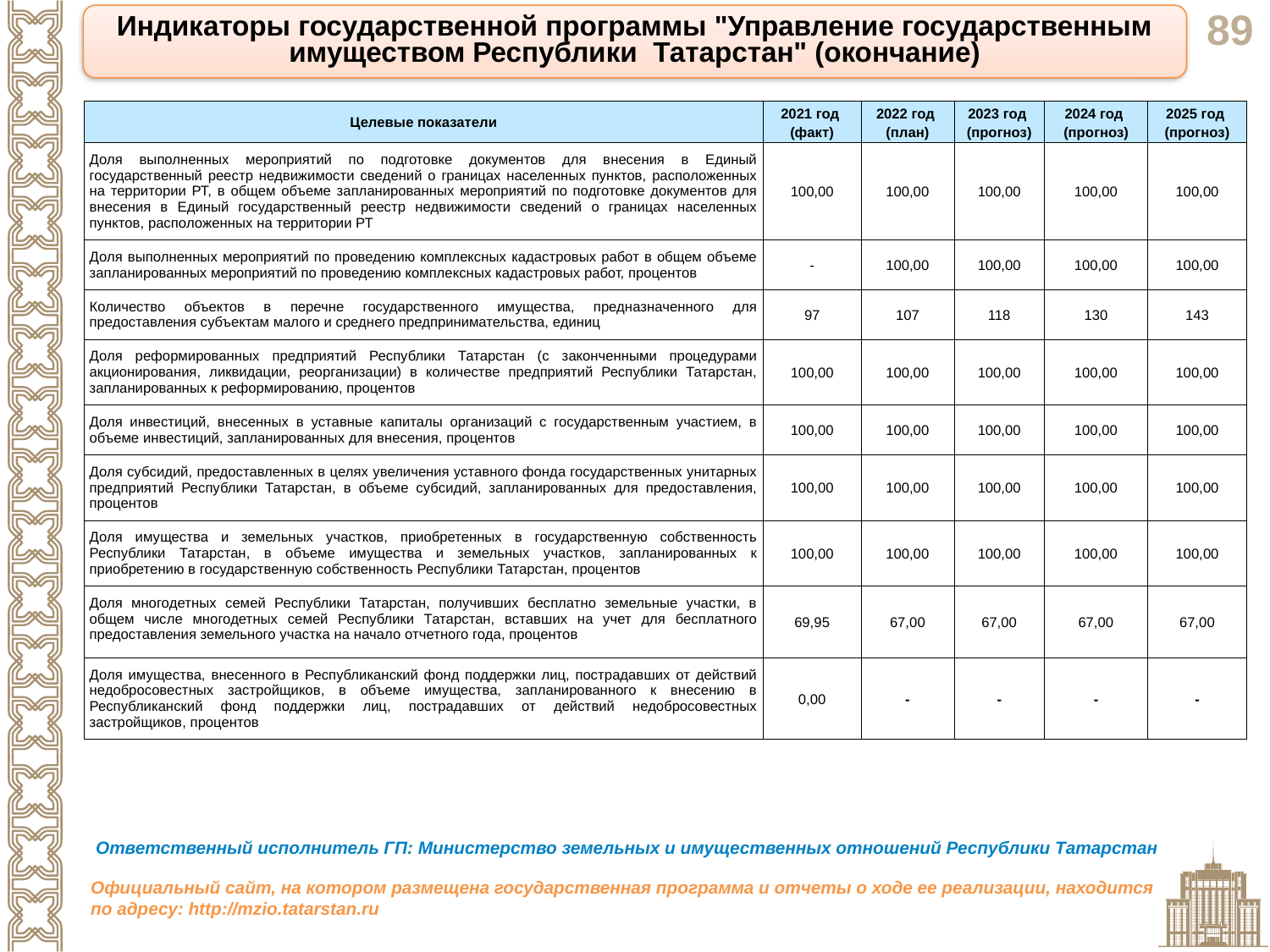

Индикаторы государственной программы "Управление государственным имуществом Республики  Татарстан" (окончание)
| Целевые показатели | 2021 год (факт) | 2022 год (план) | 2023 год (прогноз) | 2024 год (прогноз) | 2025 год (прогноз) |
| --- | --- | --- | --- | --- | --- |
| Доля выполненных мероприятий по подготовке документов для внесения в Единый государственный реестр недвижимости сведений о границах населенных пунктов, расположенных на территории РТ, в общем объеме запланированных мероприятий по подготовке документов для внесения в Единый государственный реестр недвижимости сведений о границах населенных пунктов, расположенных на территории РТ | 100,00 | 100,00 | 100,00 | 100,00 | 100,00 |
| Доля выполненных мероприятий по проведению комплексных кадастровых работ в общем объеме запланированных мероприятий по проведению комплексных кадастровых работ, процентов | - | 100,00 | 100,00 | 100,00 | 100,00 |
| Количество объектов в перечне государственного имущества, предназначенного для предоставления субъектам малого и среднего предпринимательства, единиц | 97 | 107 | 118 | 130 | 143 |
| Доля реформированных предприятий Республики Татарстан (с законченными процедурами акционирования, ликвидации, реорганизации) в количестве предприятий Республики Татарстан, запланированных к реформированию, процентов | 100,00 | 100,00 | 100,00 | 100,00 | 100,00 |
| Доля инвестиций, внесенных в уставные капиталы организаций с государственным участием, в объеме инвестиций, запланированных для внесения, процентов | 100,00 | 100,00 | 100,00 | 100,00 | 100,00 |
| Доля субсидий, предоставленных в целях увеличения уставного фонда государственных унитарных предприятий Республики Татарстан, в объеме субсидий, запланированных для предоставления, процентов | 100,00 | 100,00 | 100,00 | 100,00 | 100,00 |
| Доля имущества и земельных участков, приобретенных в государственную собственность Республики Татарстан, в объеме имущества и земельных участков, запланированных к приобретению в государственную собственность Республики Татарстан, процентов | 100,00 | 100,00 | 100,00 | 100,00 | 100,00 |
| Доля многодетных семей Республики Татарстан, получивших бесплатно земельные участки, в общем числе многодетных семей Республики Татарстан, вставших на учет для бесплатного предоставления земельного участка на начало отчетного года, процентов | 69,95 | 67,00 | 67,00 | 67,00 | 67,00 |
| Доля имущества, внесенного в Республиканский фонд поддержки лиц, пострадавших от действий недобросовестных застройщиков, в объеме имущества, запланированного к внесению в Республиканский фонд поддержки лиц, пострадавших от действий недобросовестных застройщиков, процентов | 0,00 | - | - | - | - |
Ответственный исполнитель ГП: Министерство земельных и имущественных отношений Республики Татарстан
Официальный сайт, на котором размещена государственная программа и отчеты о ходе ее реализации, находится по адресу: http://mzio.tatarstan.ru